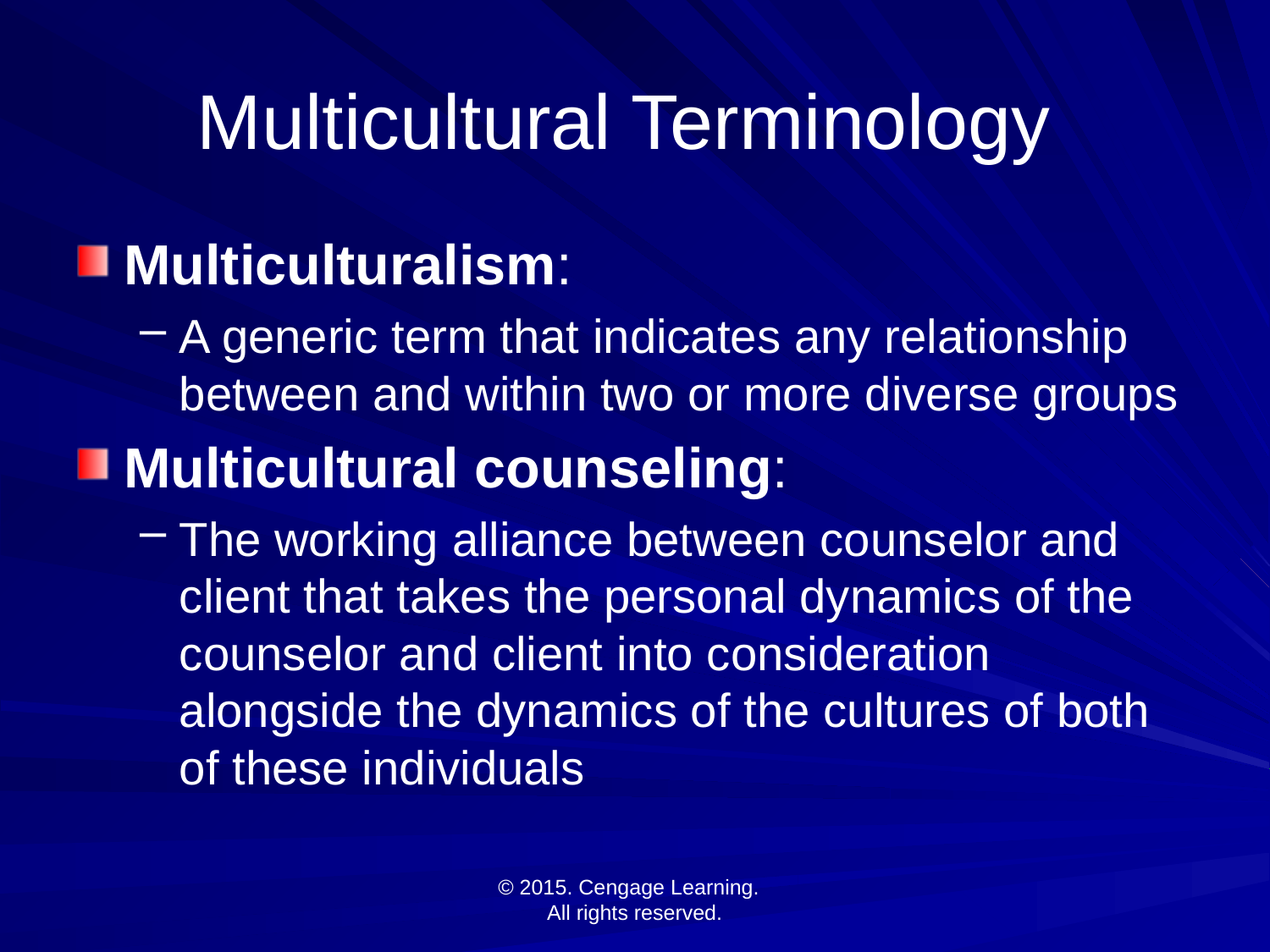

# Multicultural Terminology
Multiculturalism:
A generic term that indicates any relationship between and within two or more diverse groups
Multicultural counseling:
The working alliance between counselor and client that takes the personal dynamics of the counselor and client into consideration alongside the dynamics of the cultures of both of these individuals
© 2015. Cengage Learning.
All rights reserved.